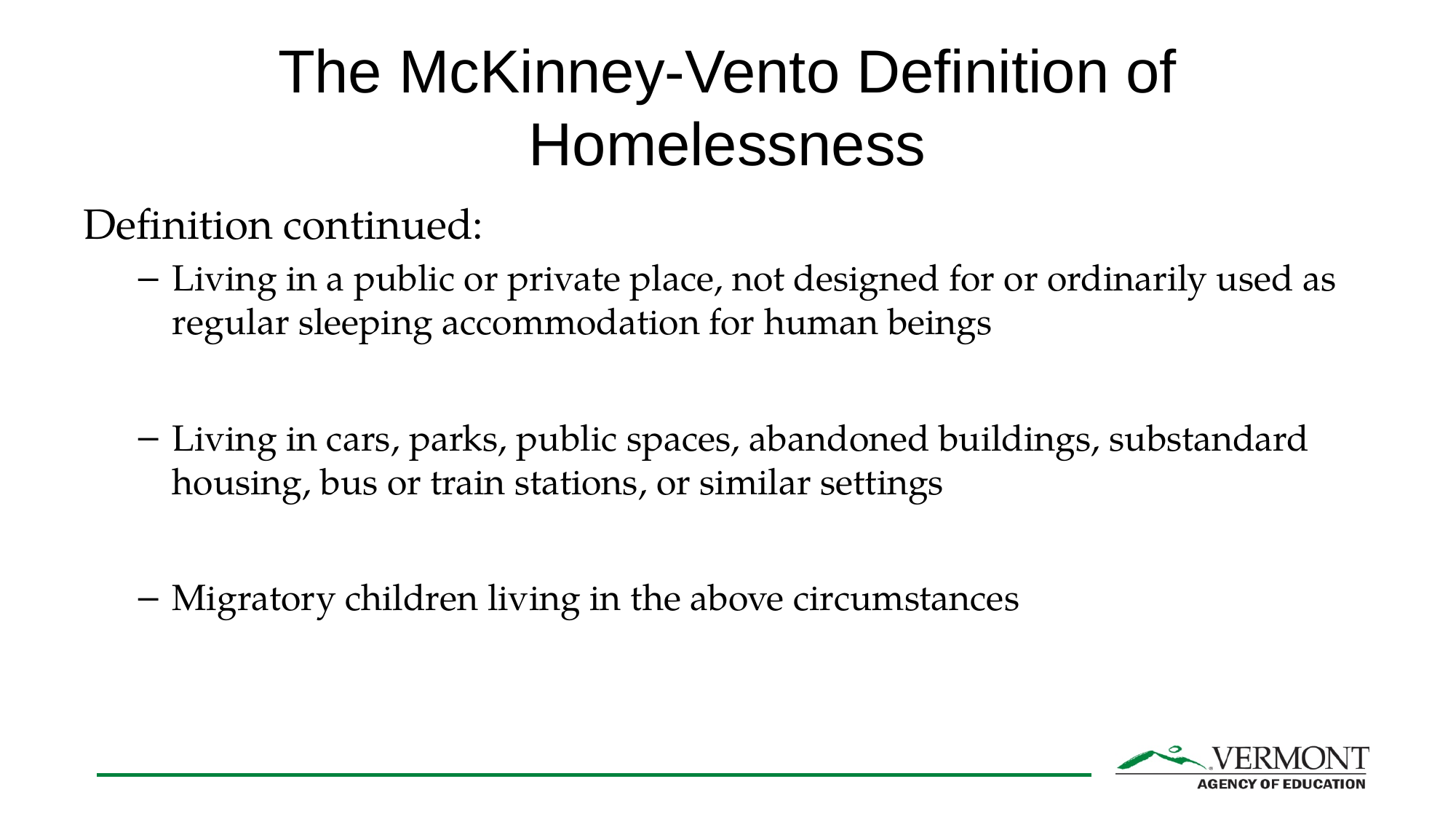

# The McKinney-Vento Definition of Homelessness
Definition continued:
Living in a public or private place, not designed for or ordinarily used as regular sleeping accommodation for human beings

Living in cars, parks, public spaces, abandoned buildings, substandard housing, bus or train stations, or similar settings

Migratory children living in the above circumstances